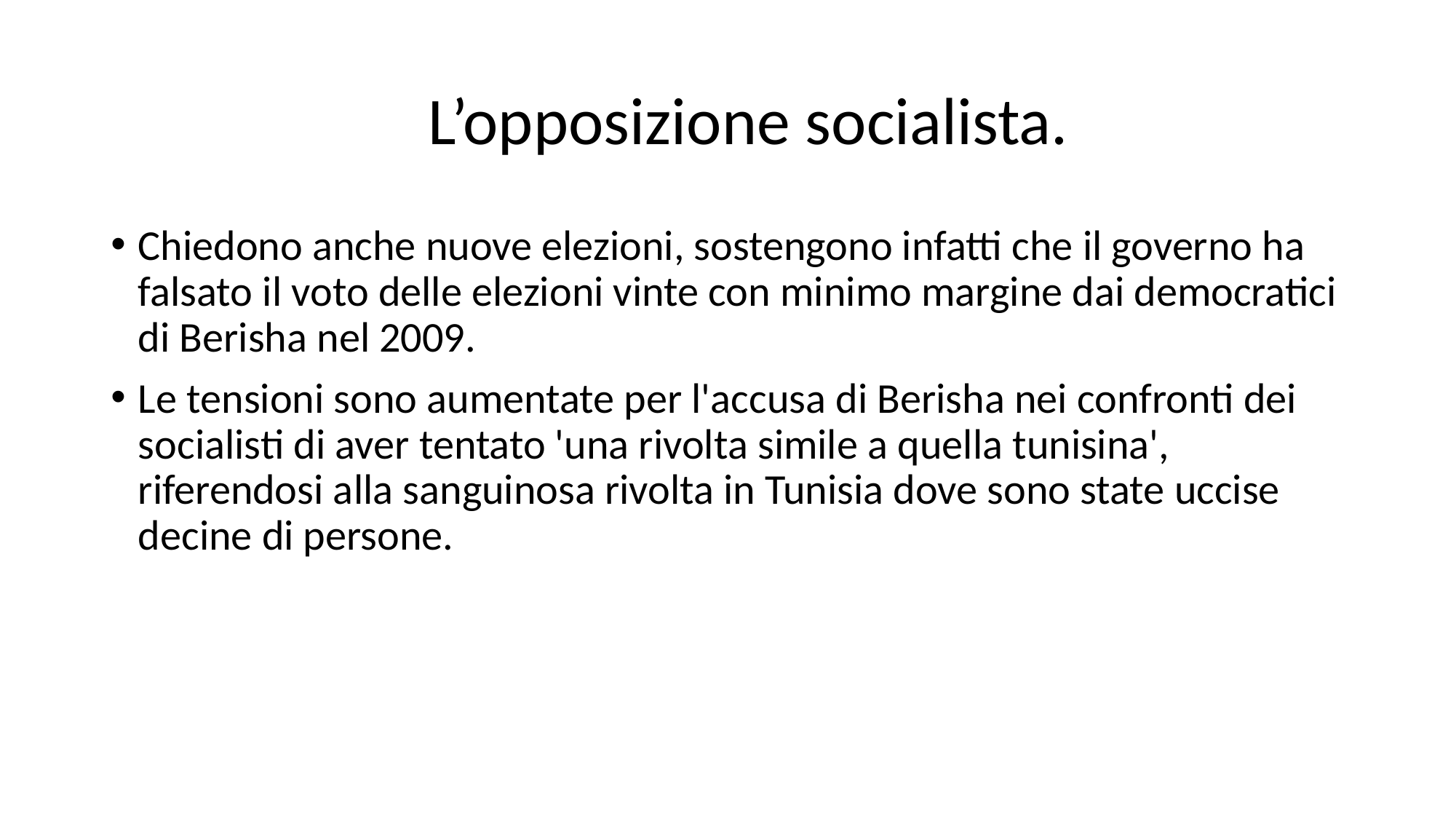

# L’opposizione socialista.
Chiedono anche nuove elezioni, sostengono infatti che il governo ha falsato il voto delle elezioni vinte con minimo margine dai democratici di Berisha nel 2009.
Le tensioni sono aumentate per l'accusa di Berisha nei confronti dei socialisti di aver tentato 'una rivolta simile a quella tunisina', riferendosi alla sanguinosa rivolta in Tunisia dove sono state uccise decine di persone.